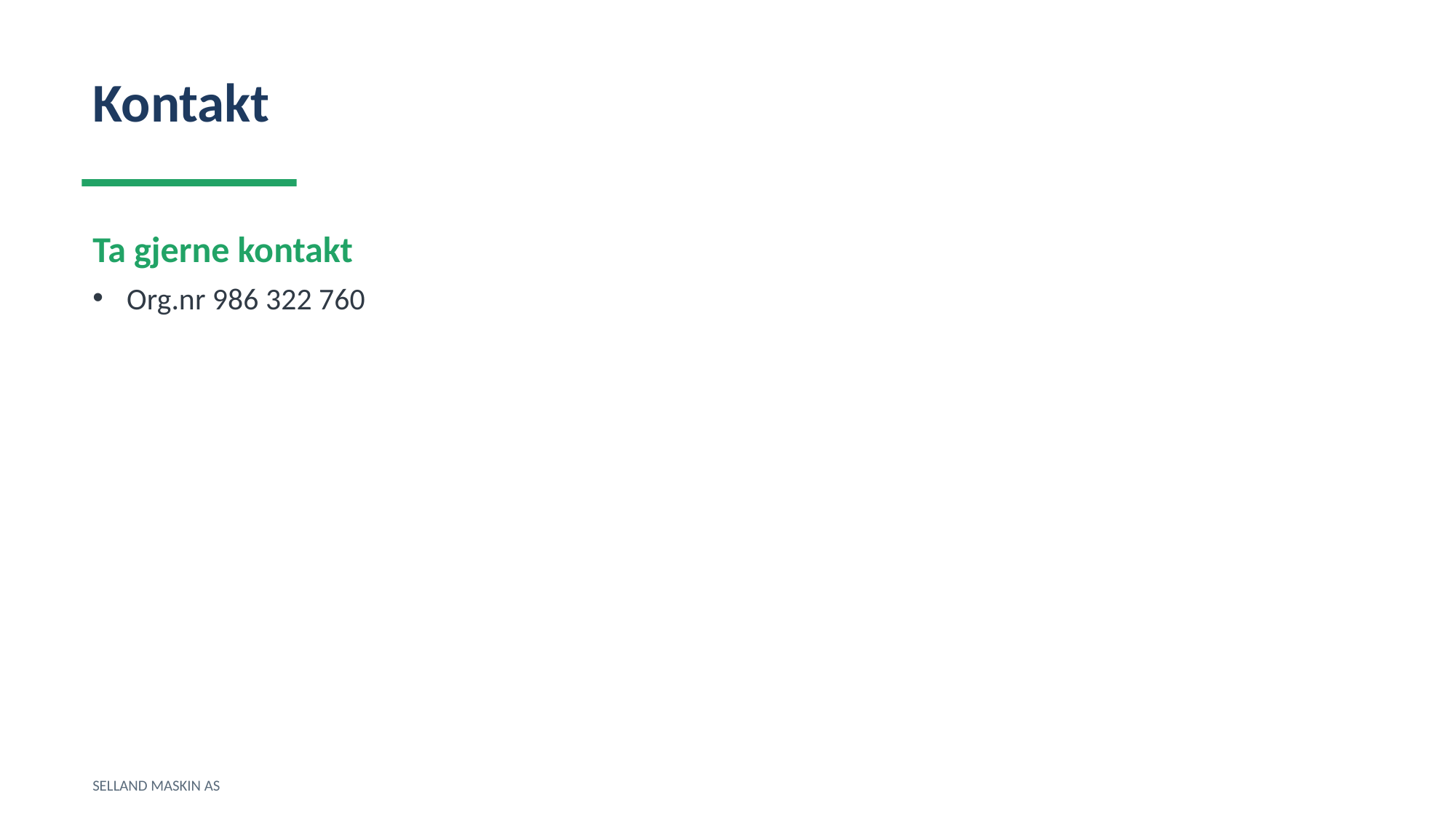

Kontakt

Ta gjerne kontakt
Org.nr 986 322 760
SELLAND MASKIN AS